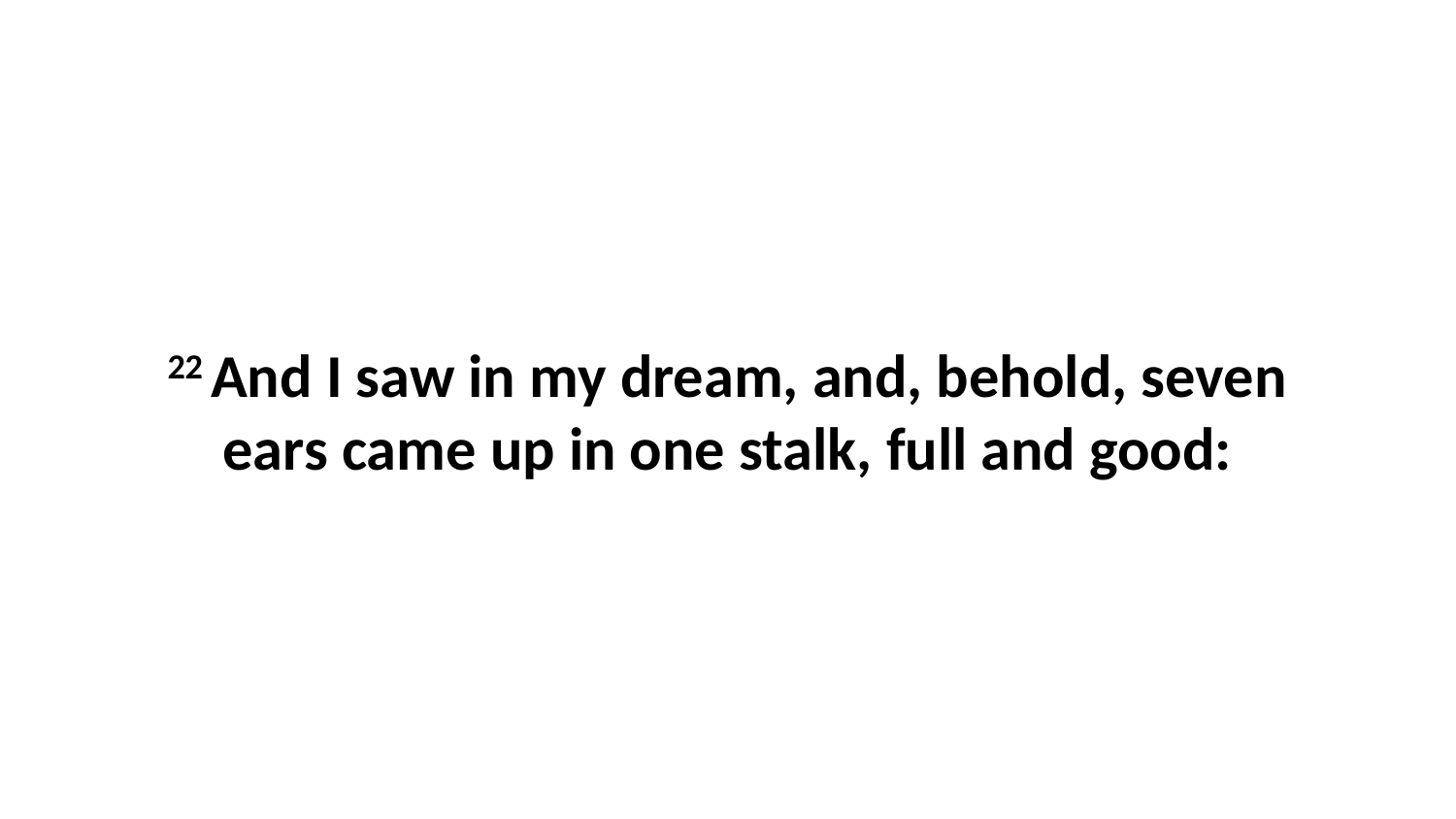

22 And I saw in my dream, and, behold, seven ears came up in one stalk, full and good: